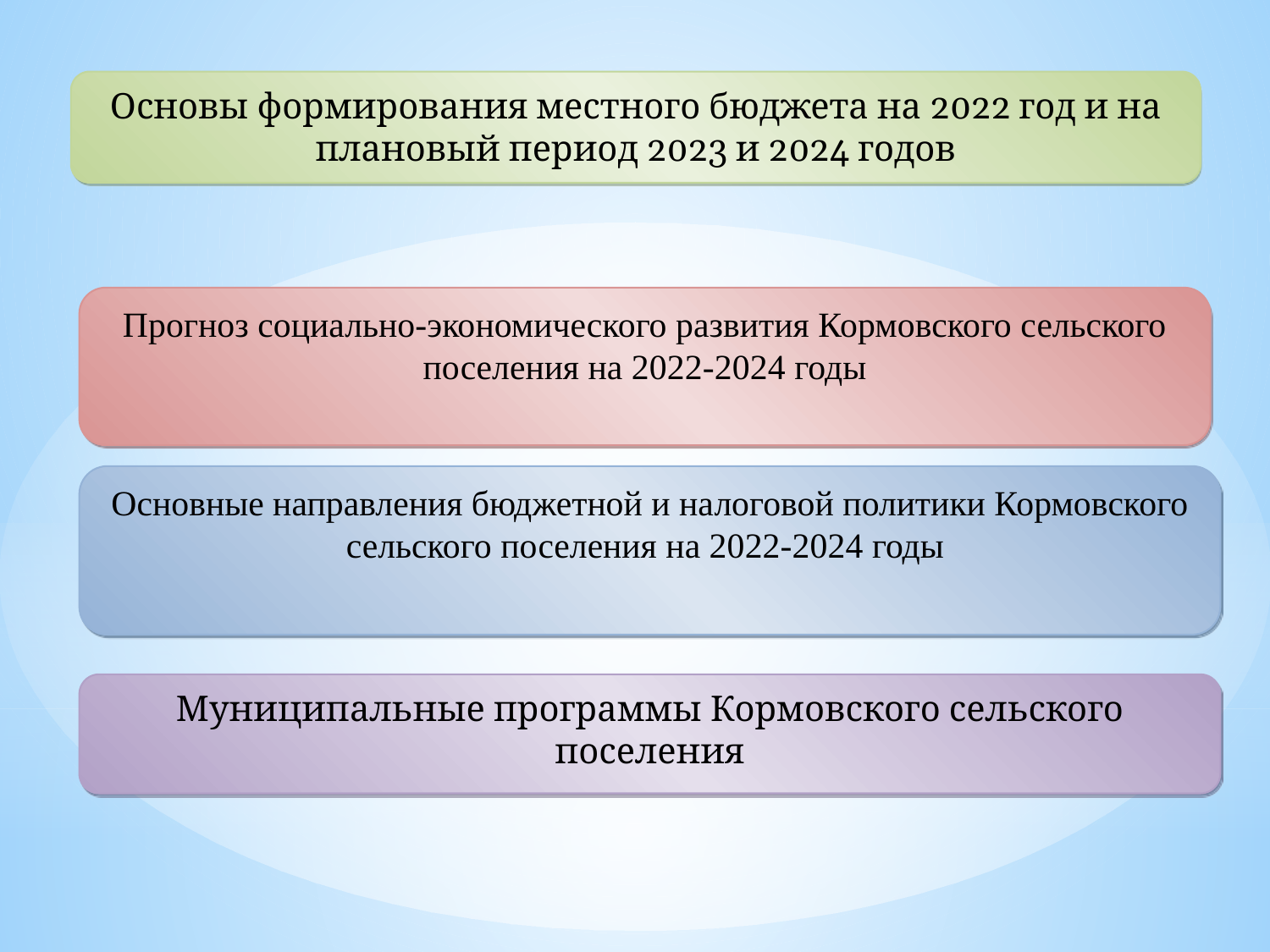

Основы формирования местного бюджета на 2022 год и на плановый период 2023 и 2024 годов
Прогноз социально-экономического развития Кормовского сельского поселения на 2022-2024 годы

Основные направления бюджетной и налоговой политики Кормовского сельского поселения на 2022-2024 годы
Муниципальные программы Кормовского сельского поселения